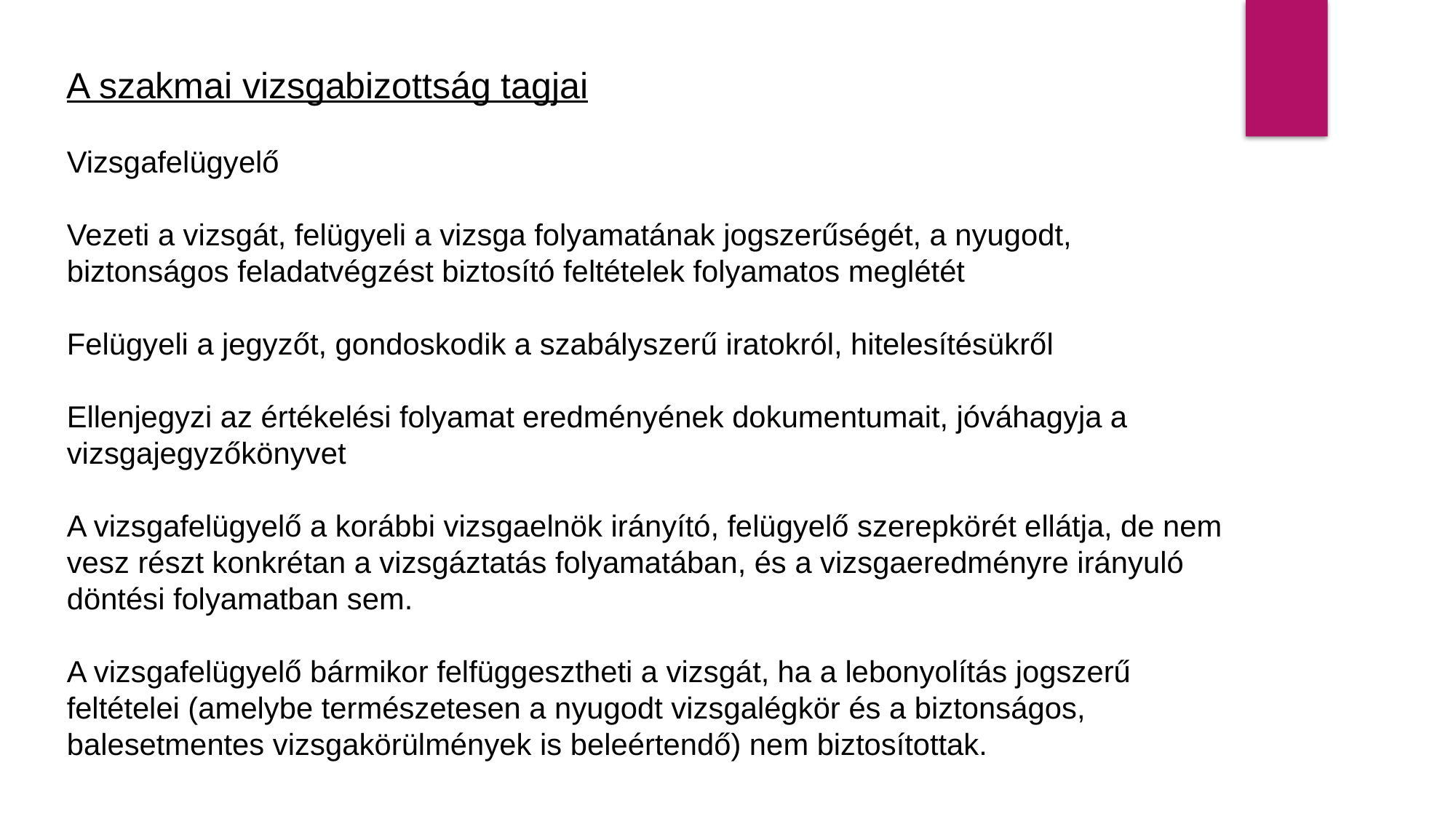

A szakmai vizsgabizottság tagjai

Vizsgafelügyelő

Vezeti a vizsgát, felügyeli a vizsga folyamatának jogszerűségét, a nyugodt, biztonságos feladatvégzést biztosító feltételek folyamatos meglétét

Felügyeli a jegyzőt, gondoskodik a szabályszerű iratokról, hitelesítésükről

Ellenjegyzi az értékelési folyamat eredményének dokumentumait, jóváhagyja a vizsgajegyzőkönyvet

A vizsgafelügyelő a korábbi vizsgaelnök irányító, felügyelő szerepkörét ellátja, de nem vesz részt konkrétan a vizsgáztatás folyamatában, és a vizsgaeredményre irányuló döntési folyamatban sem.

A vizsgafelügyelő bármikor felfüggesztheti a vizsgát, ha a lebonyolítás jogszerű feltételei (amelybe természetesen a nyugodt vizsgalégkör és a biztonságos, balesetmentes vizsgakörülmények is beleértendő) nem biztosítottak.